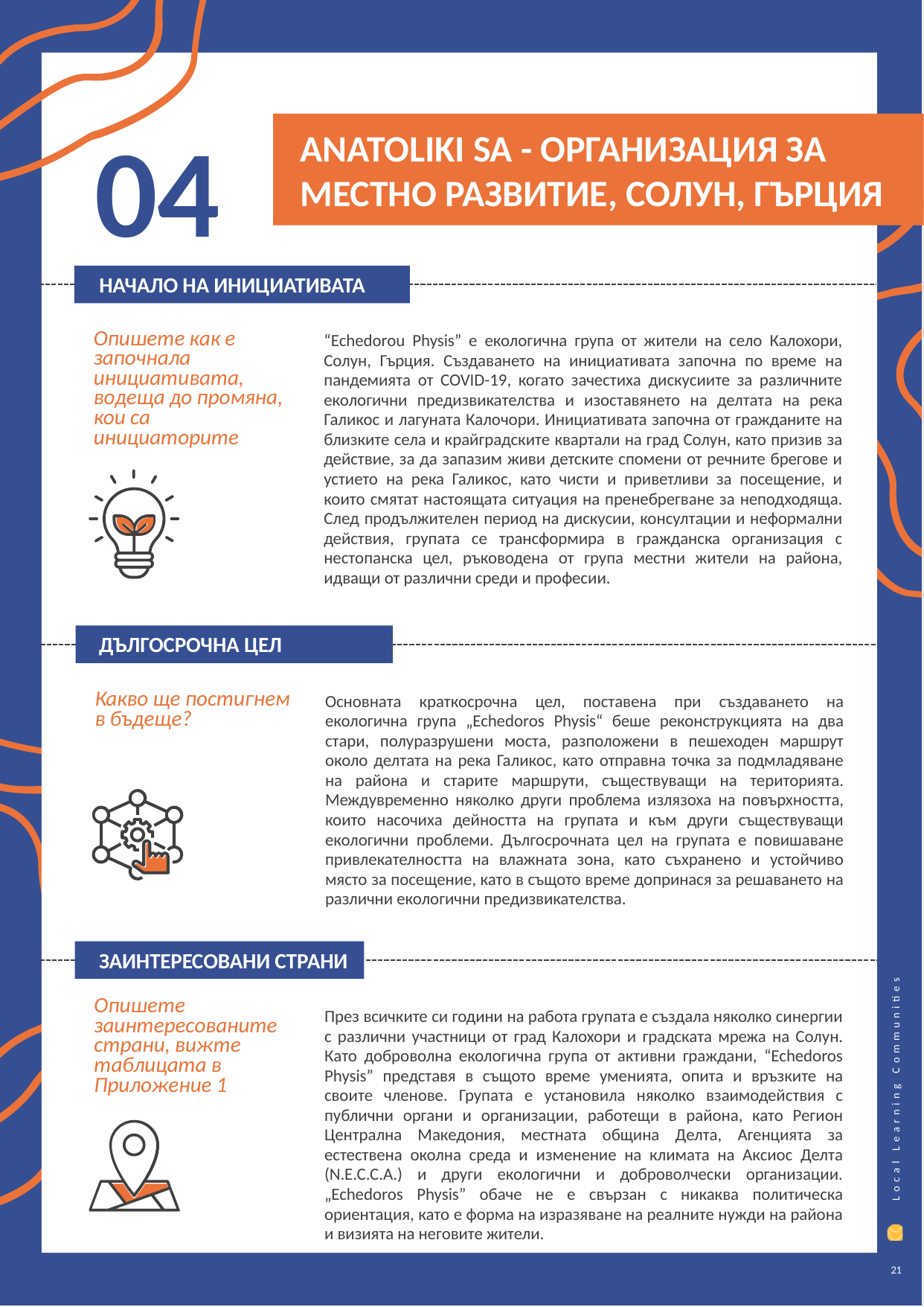

04
ANATOLIKI SA - Организация за местно развитие, Солун, Гърция

НАЧАЛО НА ИНИЦИАТИВАТА
Опишете как е започнала инициативата, водеща до промяна, кои са инициаторите
“Echedorou Physis” е екологична група от жители на село Калохори, Солун, Гърция. Създаването на инициативата започна по време на пандемията от COVID-19, когато зачестиха дискусиите за различните екологични предизвикателства и изоставянето на делтата на река Галикос и лагуната Калочори. Инициативата започна от гражданите на близките села и крайградските квартали на град Солун, като призив за действие, за да запазим живи детските спомени от речните брегове и устието на река Галикос, като чисти и приветливи за посещение, и които смятат настоящата ситуация на пренебрегване за неподходяща. След продължителен период на дискусии, консултации и неформални действия, групата се трансформира в гражданска организация с нестопанска цел, ръководена от група местни жители на района, идващи от различни среди и професии.

ДЪЛГОСРОЧНА ЦЕЛ

Какво ще постигнем в бъдеще?

Основната краткосрочна цел, поставена при създаването на екологична група „Echedoros Physis“ беше реконструкцията на два стари, полуразрушени моста, разположени в пешеходен маршрут около делтата на река Галикос, като отправна точка за подмладяване на района и старите маршрути, съществуващи на територията. Междувременно няколко други проблема излязоха на повърхността, които насочиха дейността на групата и към други съществуващи екологични проблеми. Дългосрочната цел на групата е повишаване привлекателността на влажната зона, като съхранено и устойчиво място за посещение, като в същото време допринася за решаването на различни екологични предизвикателства.

ЗАИНТЕРЕСОВАНИ СТРАНИ

Опишете заинтересованите страни, вижте таблицата в Приложение 1

През всичките си години на работа групата е създала няколко синергии с различни участници от град Калохори и градската мрежа на Солун. Като доброволна екологична група от активни граждани, “Echedoros Physis” представя в същото време уменията, опита и връзките на своите членове. Групата е установила няколко взаимодействия с публични органи и организации, работещи в района, като Регион Централна Македония, местната община Делта, Агенцията за естествена околна среда и изменение на климата на Аксиос Делта (N.E.C.C.A.) и други екологични и доброволчески организации. „Echedoros Physis” обаче не е свързан с никаква политическа ориентация, като е форма на изразяване на реалните нужди на района и визията на неговите жители.

21